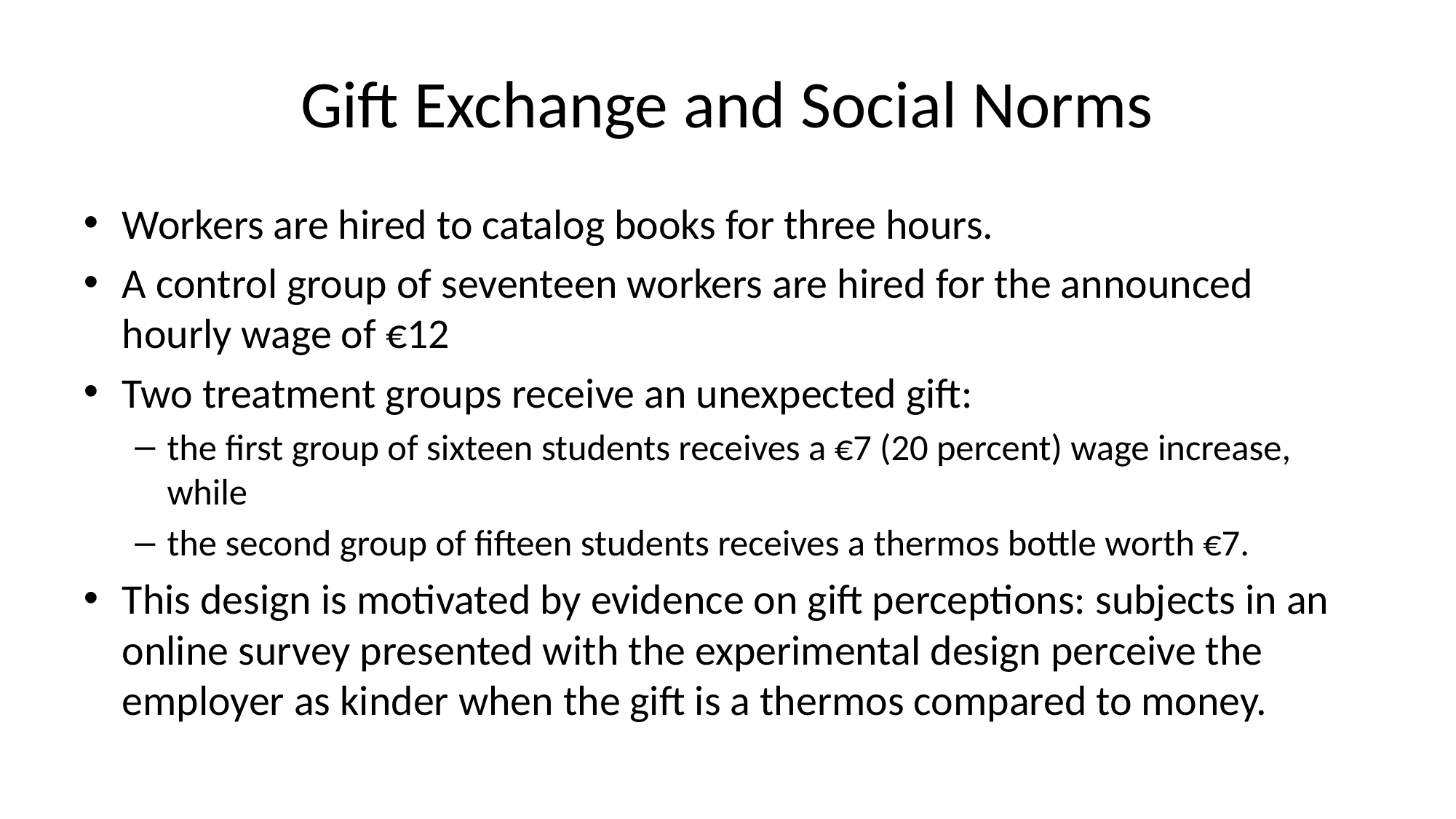

# Gift Exchange and Social Norms
Workers are hired to catalog books for three hours.
A control group of seventeen workers are hired for the announced hourly wage of €12
Two treatment groups receive an unexpected gift:
the first group of sixteen students receives a €7 (20 percent) wage increase, while
the second group of fifteen students receives a thermos bottle worth €7.
This design is motivated by evidence on gift perceptions: subjects in an online survey presented with the experimental design perceive the employer as kinder when the gift is a thermos compared to money.